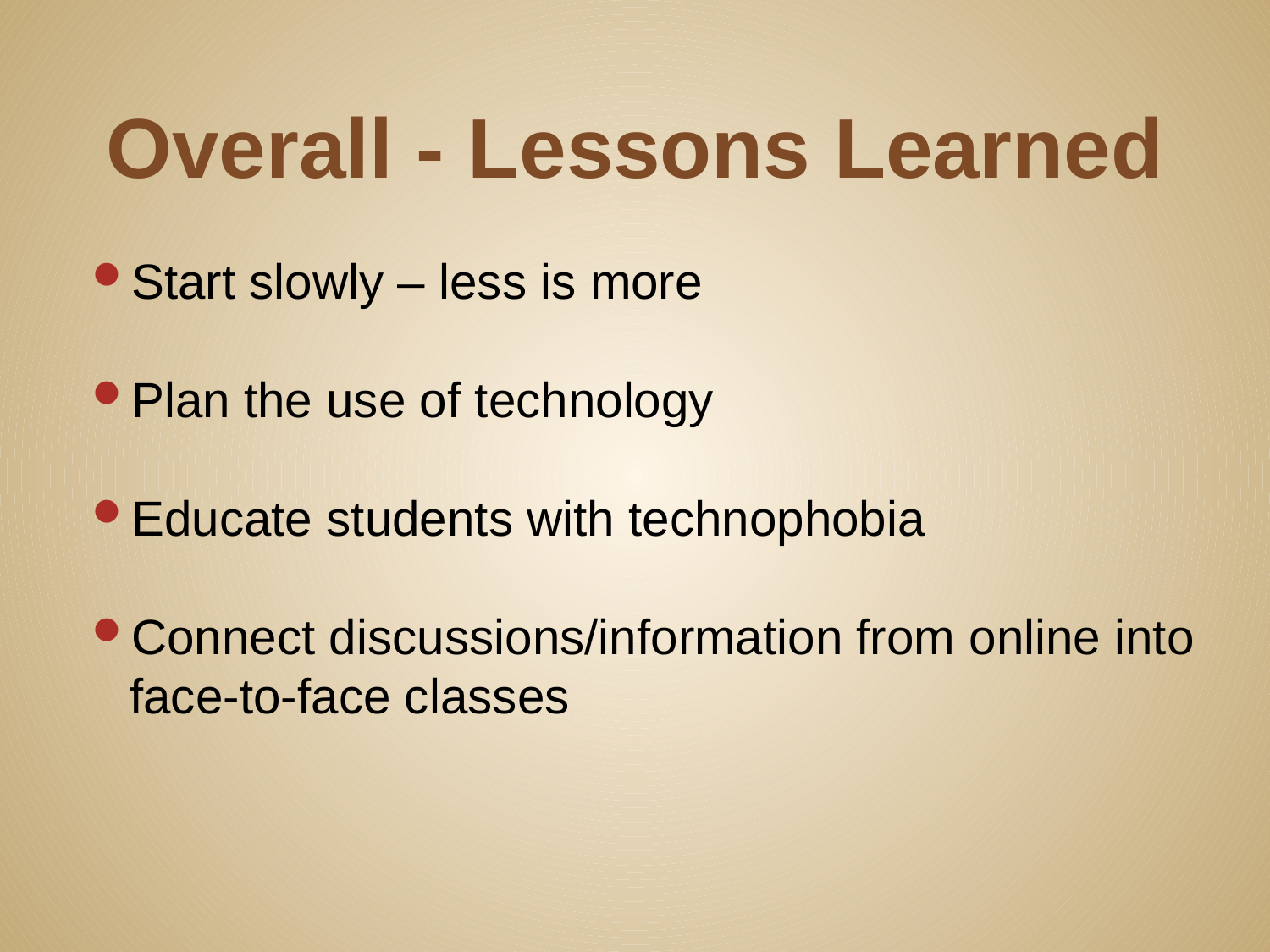

# Overall - Lessons Learned
Start slowly – less is more

Plan the use of technology

Educate students with technophobia

Connect discussions/information from online into face-to-face classes